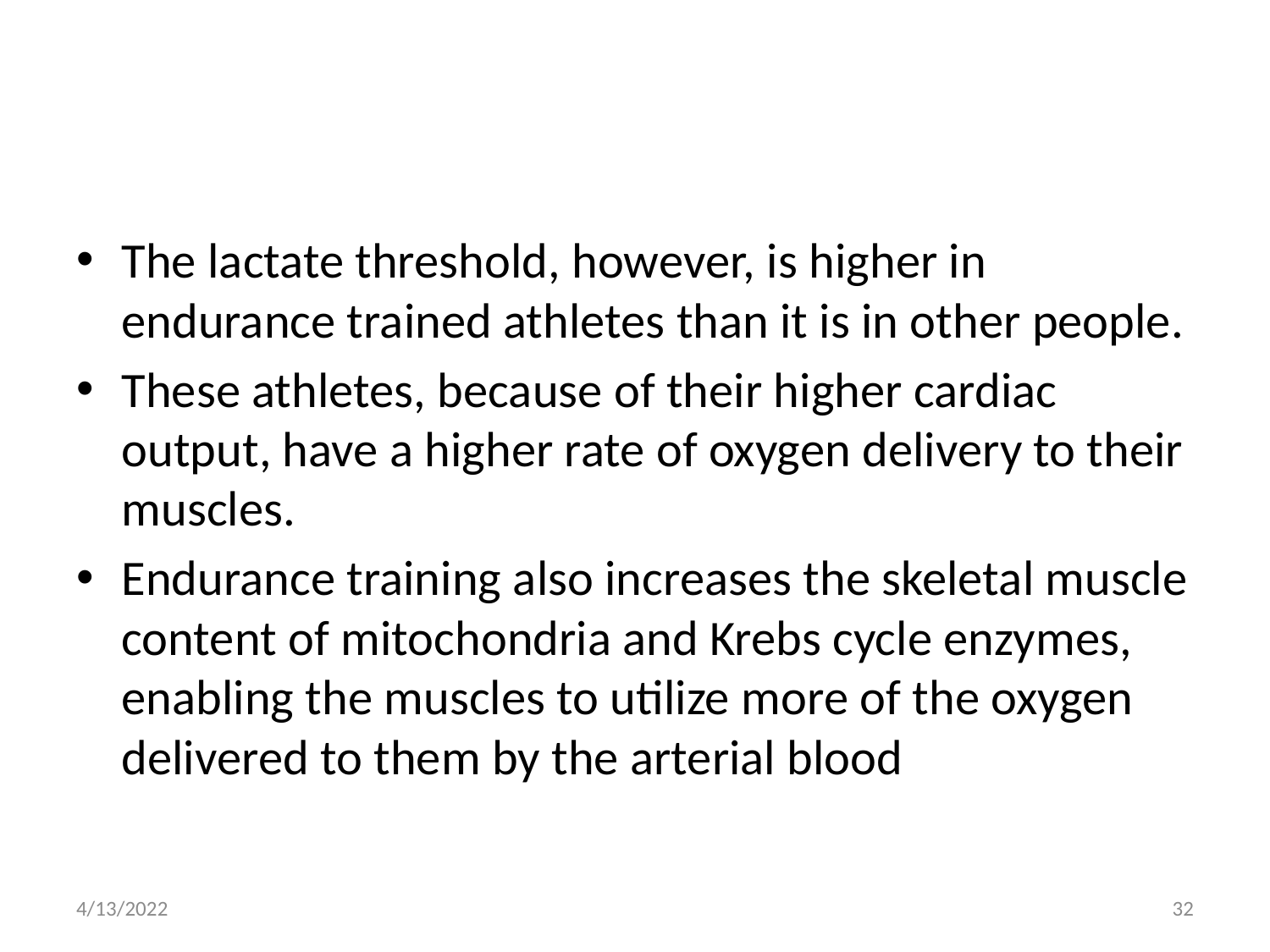

#
The lactate threshold, however, is higher in endurance trained athletes than it is in other people.
These athletes, because of their higher cardiac output, have a higher rate of oxygen delivery to their muscles.
Endurance training also increases the skeletal muscle content of mitochondria and Krebs cycle enzymes, enabling the muscles to utilize more of the oxygen delivered to them by the arterial blood
4/13/2022
32